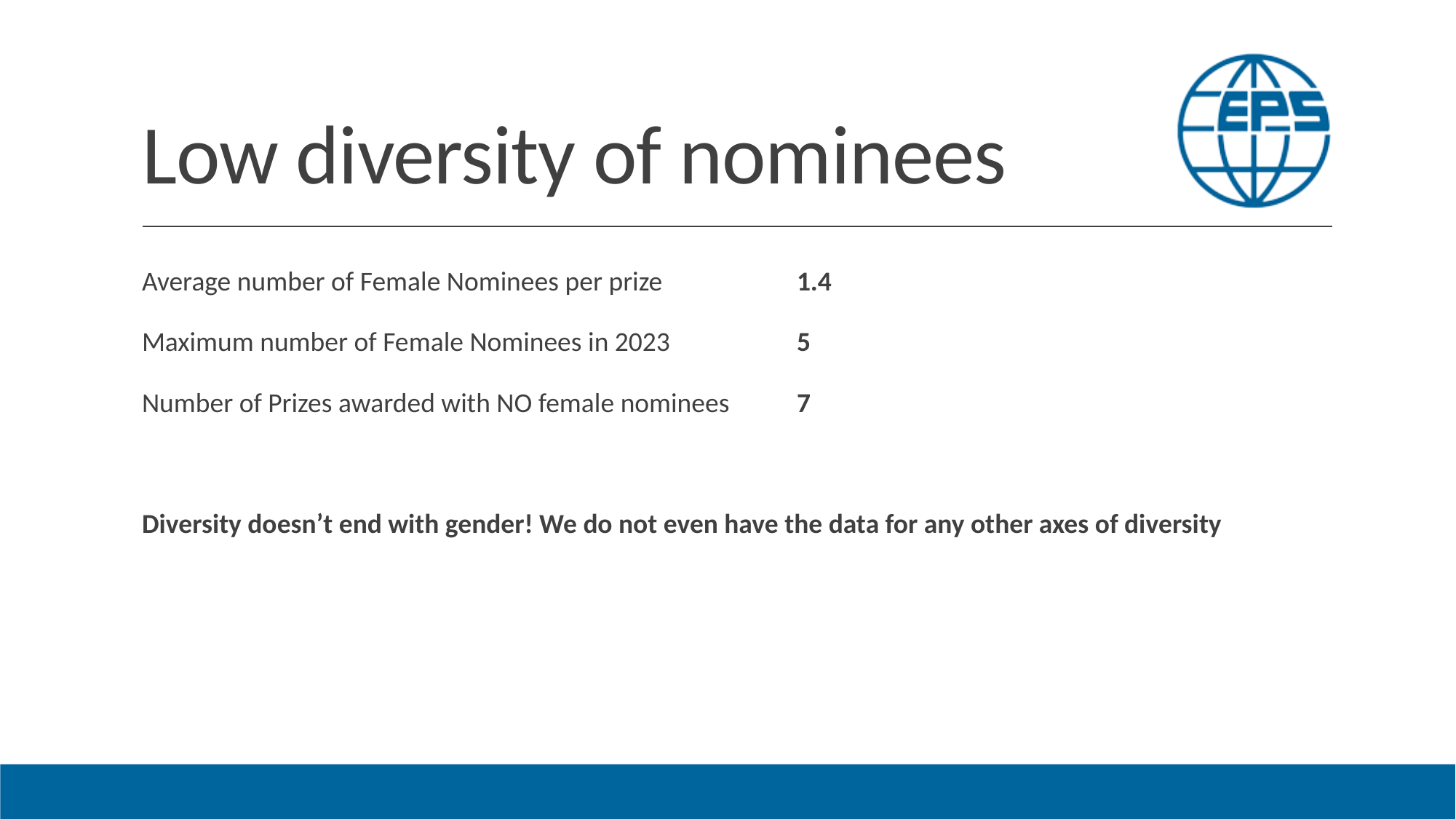

# Low diversity of nominees
Average number of Female Nominees per prize		1.4
Maximum number of Female Nominees in 2023		5
Number of Prizes awarded with NO female nominees 	7

Diversity doesn’t end with gender! We do not even have the data for any other axes of diversity